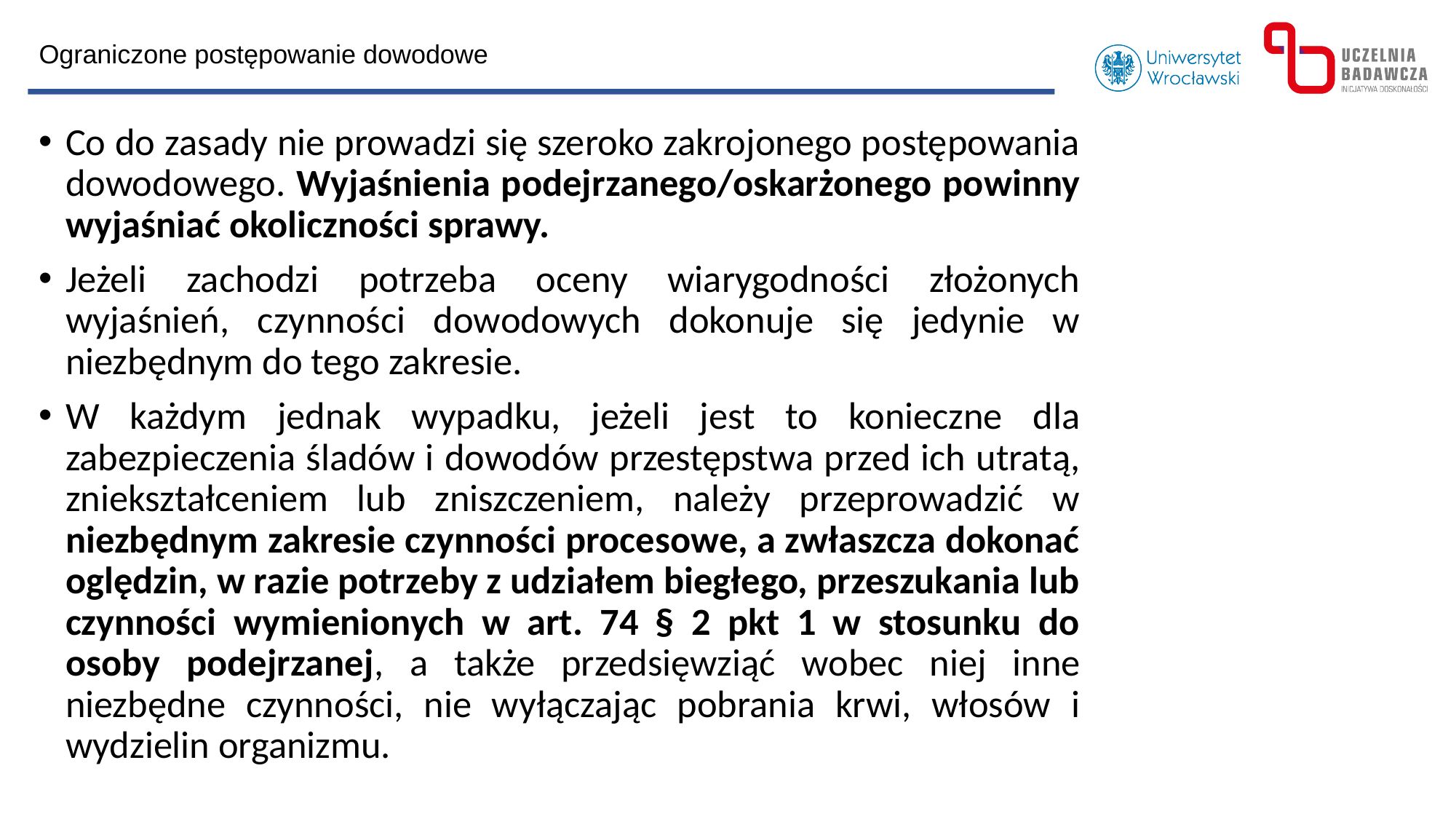

Ograniczone postępowanie dowodowe
Co do zasady nie prowadzi się szeroko zakrojonego postępowania dowodowego. Wyjaśnienia podejrzanego/oskarżonego powinny wyjaśniać okoliczności sprawy.
Jeżeli zachodzi potrzeba oceny wiarygodności złożonych wyjaśnień, czynności dowodowych dokonuje się jedynie w niezbędnym do tego zakresie.
W każdym jednak wypadku, jeżeli jest to konieczne dla zabezpieczenia śladów i dowodów przestępstwa przed ich utratą, zniekształceniem lub zniszczeniem, należy przeprowadzić w niezbędnym zakresie czynności procesowe, a zwłaszcza dokonać oględzin, w razie potrzeby z udziałem biegłego, przeszukania lub czynności wymienionych w art. 74 § 2 pkt 1 w stosunku do osoby podejrzanej, a także przedsięwziąć wobec niej inne niezbędne czynności, nie wyłączając pobrania krwi, włosów i wydzielin organizmu.